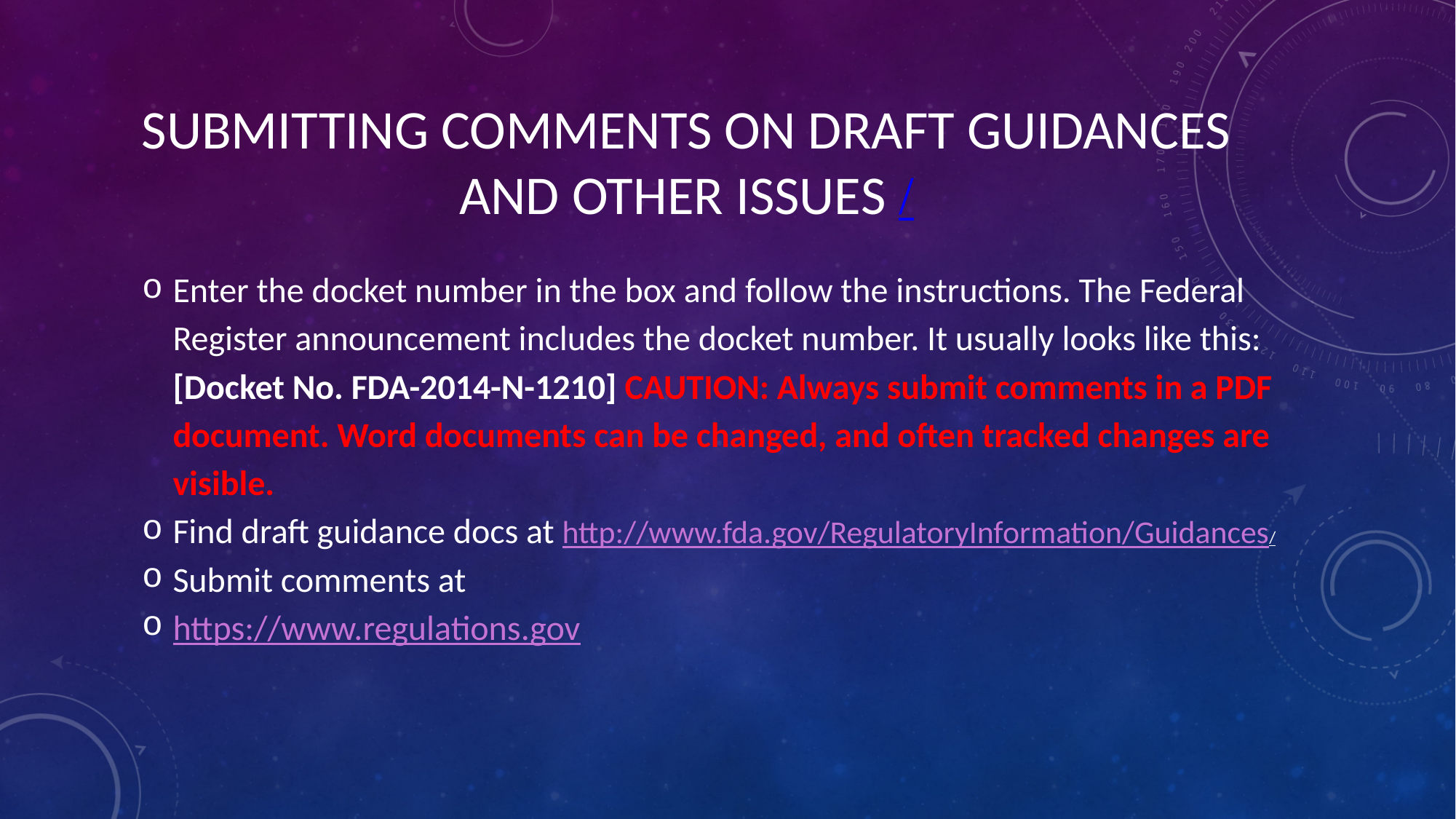

# submitting comments on draft guidances and other issues /
Enter the docket number in the box and follow the instructions. The Federal Register announcement includes the docket number. It usually looks like this:  [Docket No. FDA-2014-N-1210] CAUTION: Always submit comments in a PDF document. Word documents can be changed, and often tracked changes are visible.
Find draft guidance docs at http://www.fda.gov/RegulatoryInformation/Guidances/
Submit comments at
https://www.regulations.gov